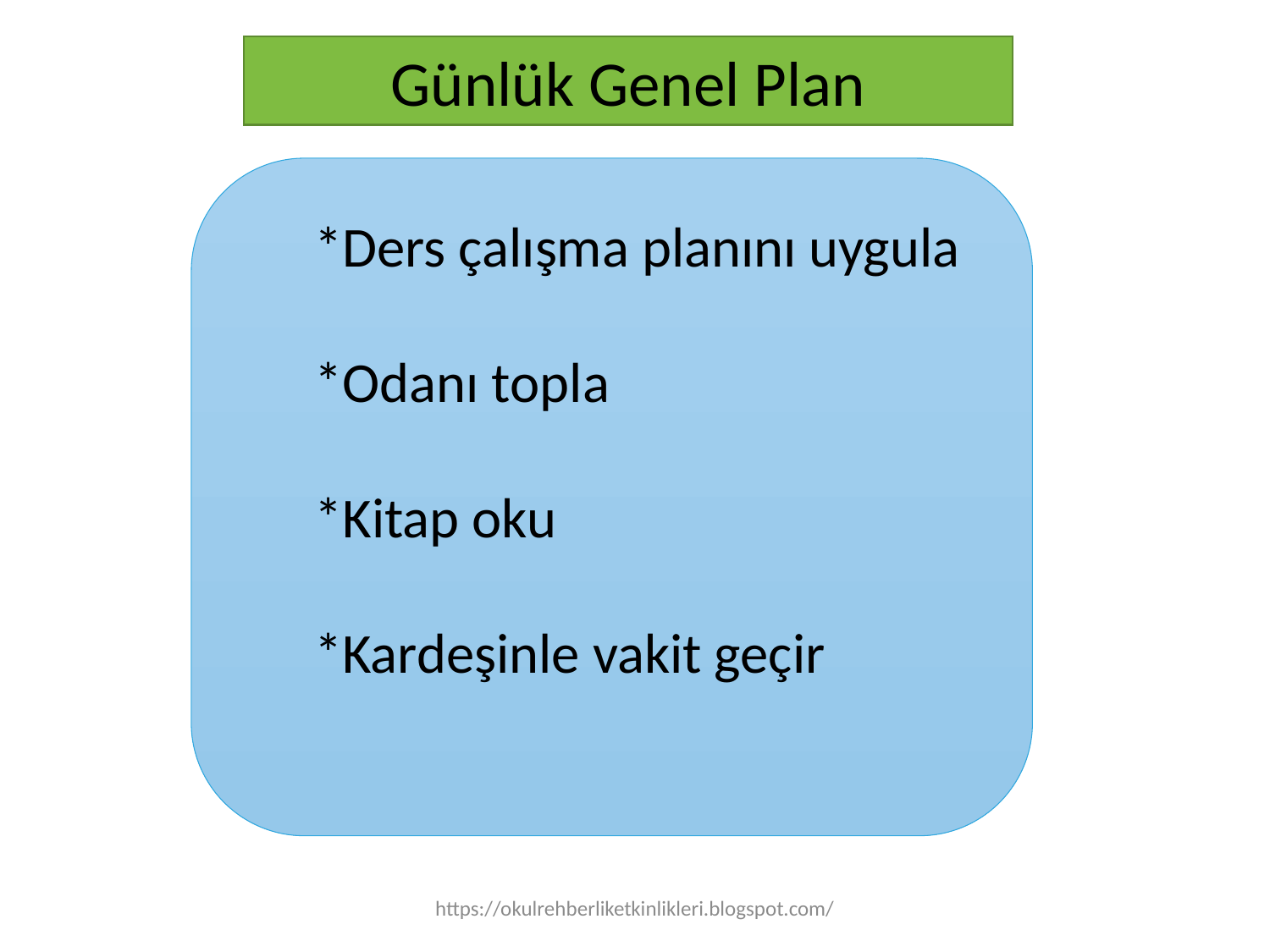

Günlük Genel Plan

*Ders çalışma planını uygula

*Odanı topla

*Kitap oku

*Kardeşinle vakit geçir
https://okulrehberliketkinlikleri.blogspot.com/